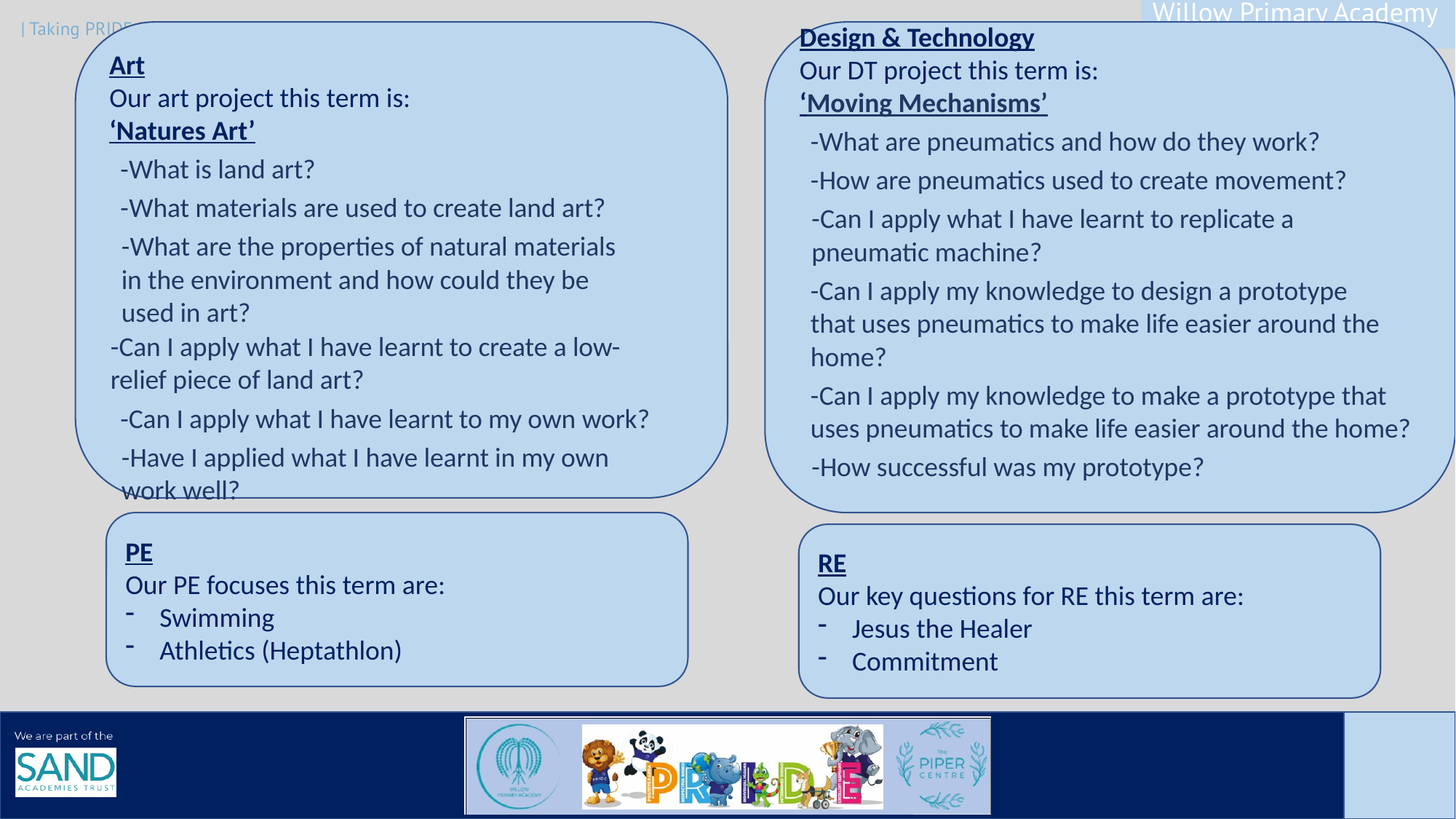

Art
Our art project this term is:
‘Natures Art’
-What is land art?
-What materials are used to create land art?
-What are the properties of natural materials in the environment and how could they be used in art?
-Can I apply what I have learnt to create a low-relief piece of land art?
-Can I apply what I have learnt to my own work?
-Have I applied what I have learnt in my own work well?

Design & Technology
Our DT project this term is:
‘Moving Mechanisms’
-What are pneumatics and how do they work?
-How are pneumatics used to create movement?
-Can I apply what I have learnt to replicate a pneumatic machine?
-Can I apply my knowledge to design a prototype that uses pneumatics to make life easier around the home?
-Can I apply my knowledge to make a prototype that uses pneumatics to make life easier around the home?
-How successful was my prototype?

PE
Our PE focuses this term are:
Swimming
Athletics (Heptathlon)
RE
Our key questions for RE this term are:
Jesus the Healer
Commitment